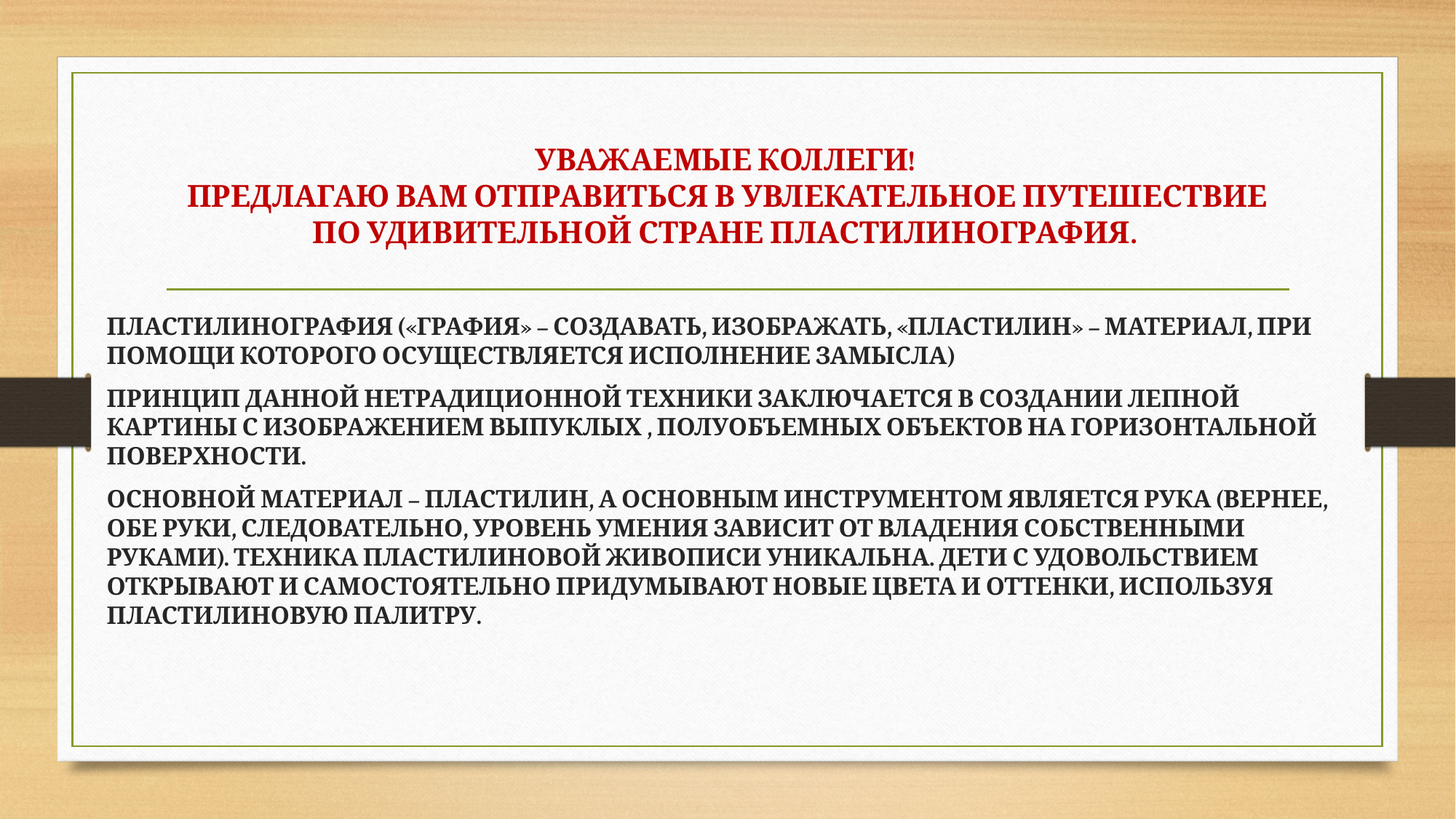

# УВАЖАЕМЫЕ КОЛЛЕГИ! ПРЕДЛАГАЮ ВАМ ОТПРАВИТЬСЯ В УВЛЕКАТЕЛЬНОЕ ПУТЕШЕСТВИЕ ПО УДИВИТЕЛЬНОЙ СТРАНЕ ПЛАСТИЛИНОГРАФИЯ.
ПЛАСТИЛИНОГРАФИЯ («ГРАФИЯ» – СОЗДАВАТЬ, ИЗОБРАЖАТЬ, «ПЛАСТИЛИН» – МАТЕРИАЛ, ПРИ ПОМОЩИ КОТОРОГО ОСУЩЕСТВЛЯЕТСЯ ИСПОЛНЕНИЕ ЗАМЫСЛА)
ПРИНЦИП ДАННОЙ НЕТРАДИЦИОННОЙ ТЕХНИКИ ЗАКЛЮЧАЕТСЯ В СОЗДАНИИ ЛЕПНОЙ КАРТИНЫ С ИЗОБРАЖЕНИЕМ ВЫПУКЛЫХ , ПОЛУОБЪЕМНЫХ ОБЪЕКТОВ НА ГОРИЗОНТАЛЬНОЙ ПОВЕРХНОСТИ.
ОСНОВНОЙ МАТЕРИАЛ – ПЛАСТИЛИН, А ОСНОВНЫМ ИНСТРУМЕНТОМ ЯВЛЯЕТСЯ РУКА (ВЕРНЕЕ, ОБЕ РУКИ, СЛЕДОВАТЕЛЬНО, УРОВЕНЬ УМЕНИЯ ЗАВИСИТ ОТ ВЛАДЕНИЯ СОБСТВЕННЫМИ РУКАМИ). ТЕХНИКА ПЛАСТИЛИНОВОЙ ЖИВОПИСИ УНИКАЛЬНА. ДЕТИ С УДОВОЛЬСТВИЕМ ОТКРЫВАЮТ И САМОСТОЯТЕЛЬНО ПРИДУМЫВАЮТ НОВЫЕ ЦВЕТА И ОТТЕНКИ, ИСПОЛЬЗУЯ ПЛАСТИЛИНОВУЮ ПАЛИТРУ.